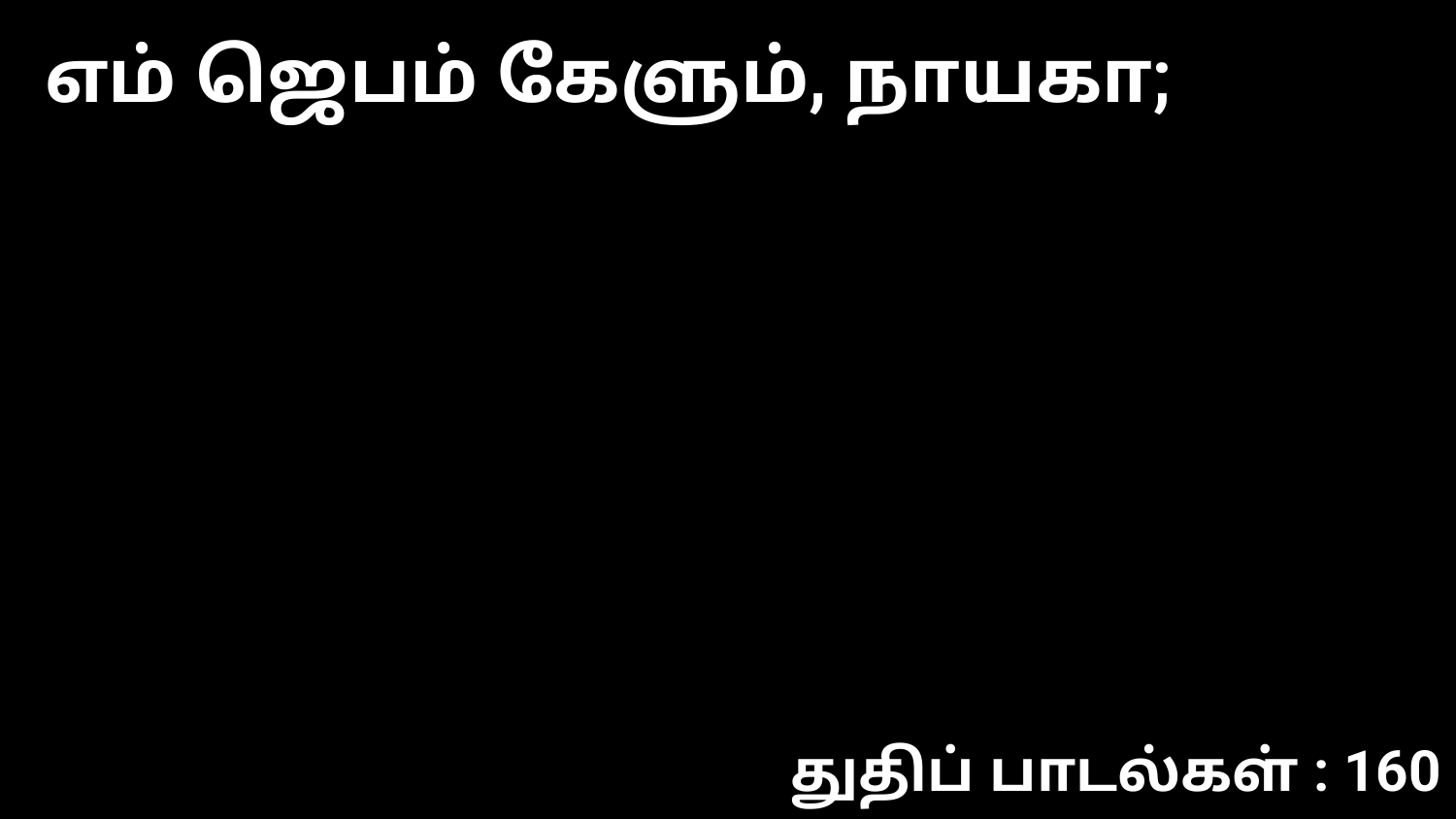

எம் ஜெபம் கேளும், நாயகா;
துதிப் பாடல்கள் : 160